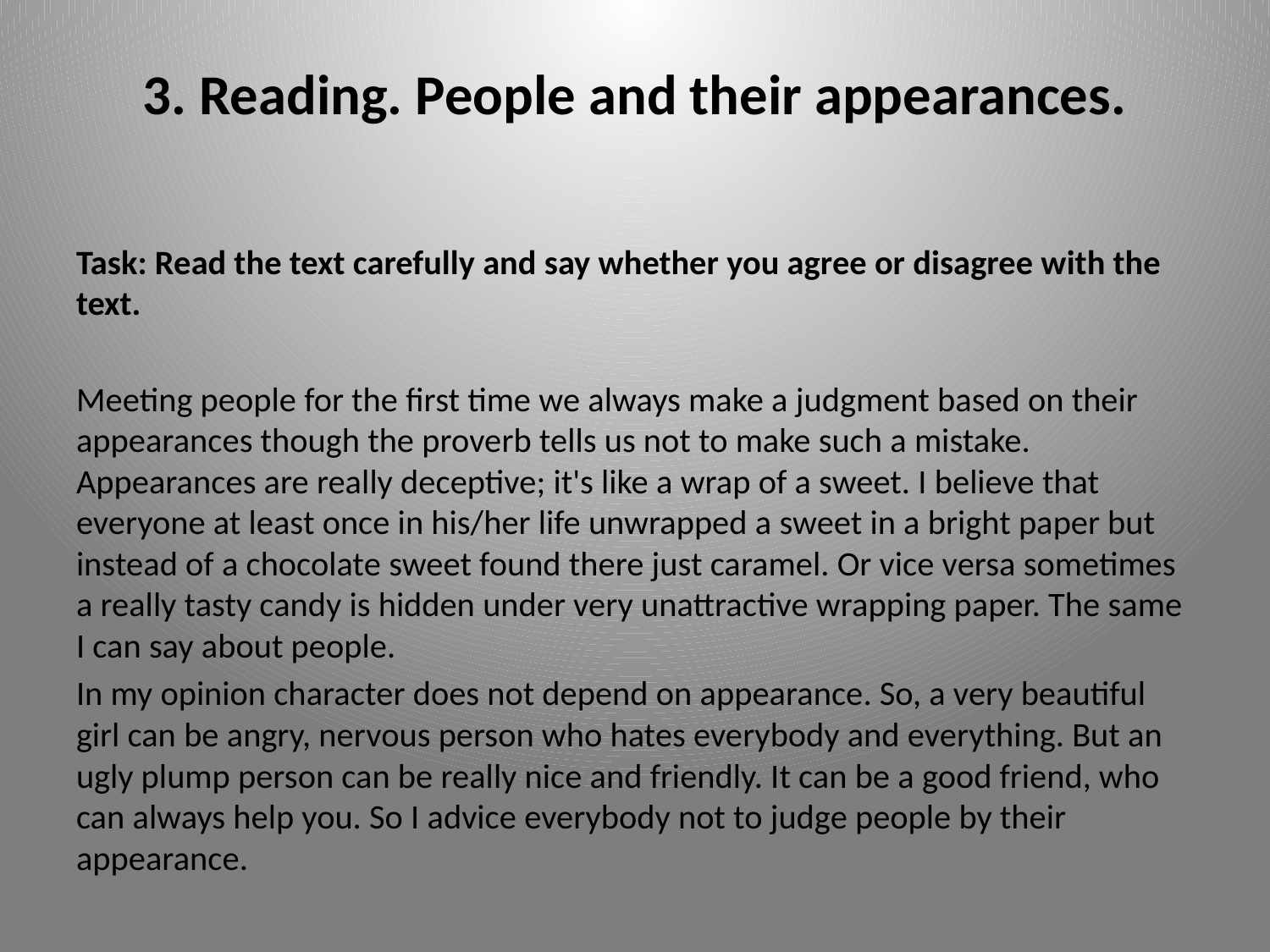

# 3. Reading. People and their appearances.

Task: Read the text carefully and say whether you agree or disagree with the text.

Meeting people for the first time we always make a judgment based on their appearances though the proverb tells us not to make such a mistake. Appearances are really deceptive; it's like a wrap of a sweet. I believe that everyone at least once in his/her life unwrapped a sweet in a bright paper but instead of a chocolate sweet found there just caramel. Or vice versa sometimes a really tasty candy is hidden under very unattractive wrapping paper. The same I can say about people.
In my opinion character does not depend on appearance. So, a very beautiful girl can be angry, nervous person who hates everybody and everything. But an ugly plump person can be really nice and friendly. It can be a good friend, who can always help you. So I advice everybody not to judge people by their appearance.